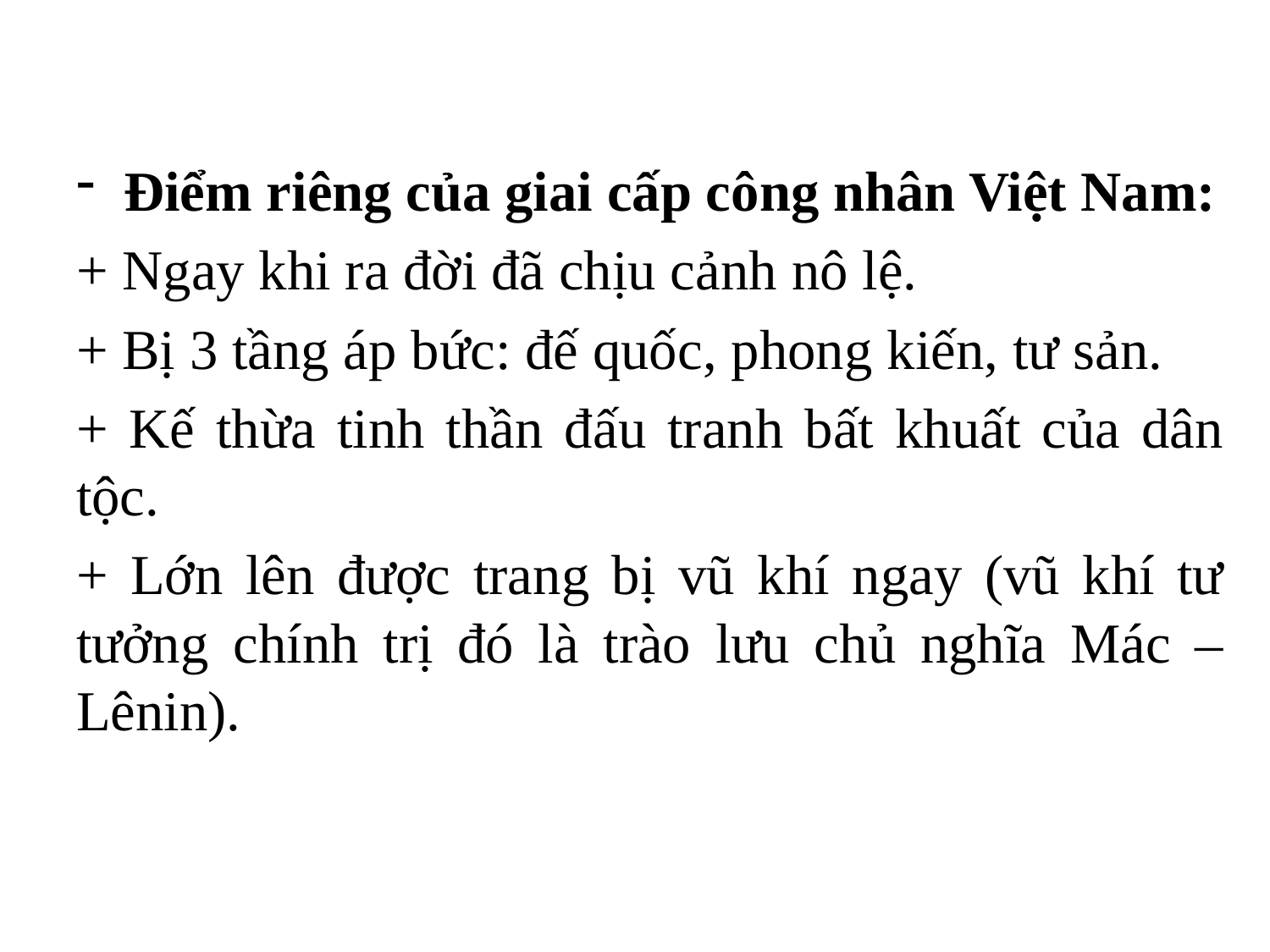

Điểm riêng của giai cấp công nhân Việt Nam:
+ Ngay khi ra đời đã chịu cảnh nô lệ.
+ Bị 3 tầng áp bức: đế quốc, phong kiến, tư sản.
+ Kế thừa tinh thần đấu tranh bất khuất của dân tộc.
+ Lớn lên được trang bị vũ khí ngay (vũ khí tư tưởng chính trị đó là trào lưu chủ nghĩa Mác – Lênin).